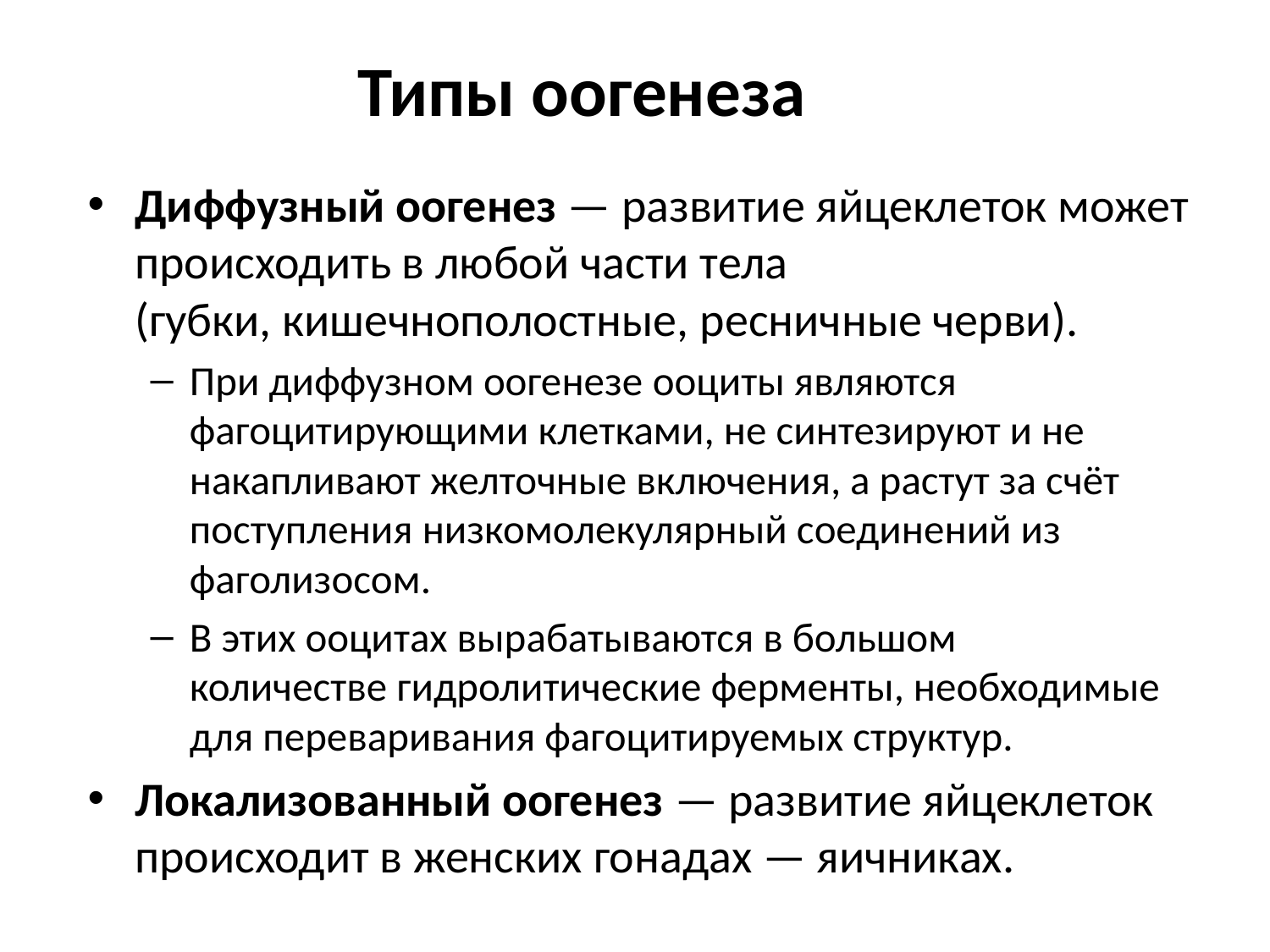

# Типы оогенеза
Диффузный оогенез — развитие яйцеклеток может происходить в любой части тела (губки, кишечнополостные, ресничные черви).
При диффузном оогенезе ооциты являются фагоцитирующими клетками, не синтезируют и не накапливают желточные включения, а растут за счёт поступления низкомолекулярный соединений из фаголизосом.
В этих ооцитах вырабатываются в большом количестве гидролитические ферменты, необходимые для переваривания фагоцитируемых структур.
Локализованный оогенез — развитие яйцеклеток происходит в женских гонадах — яичниках.